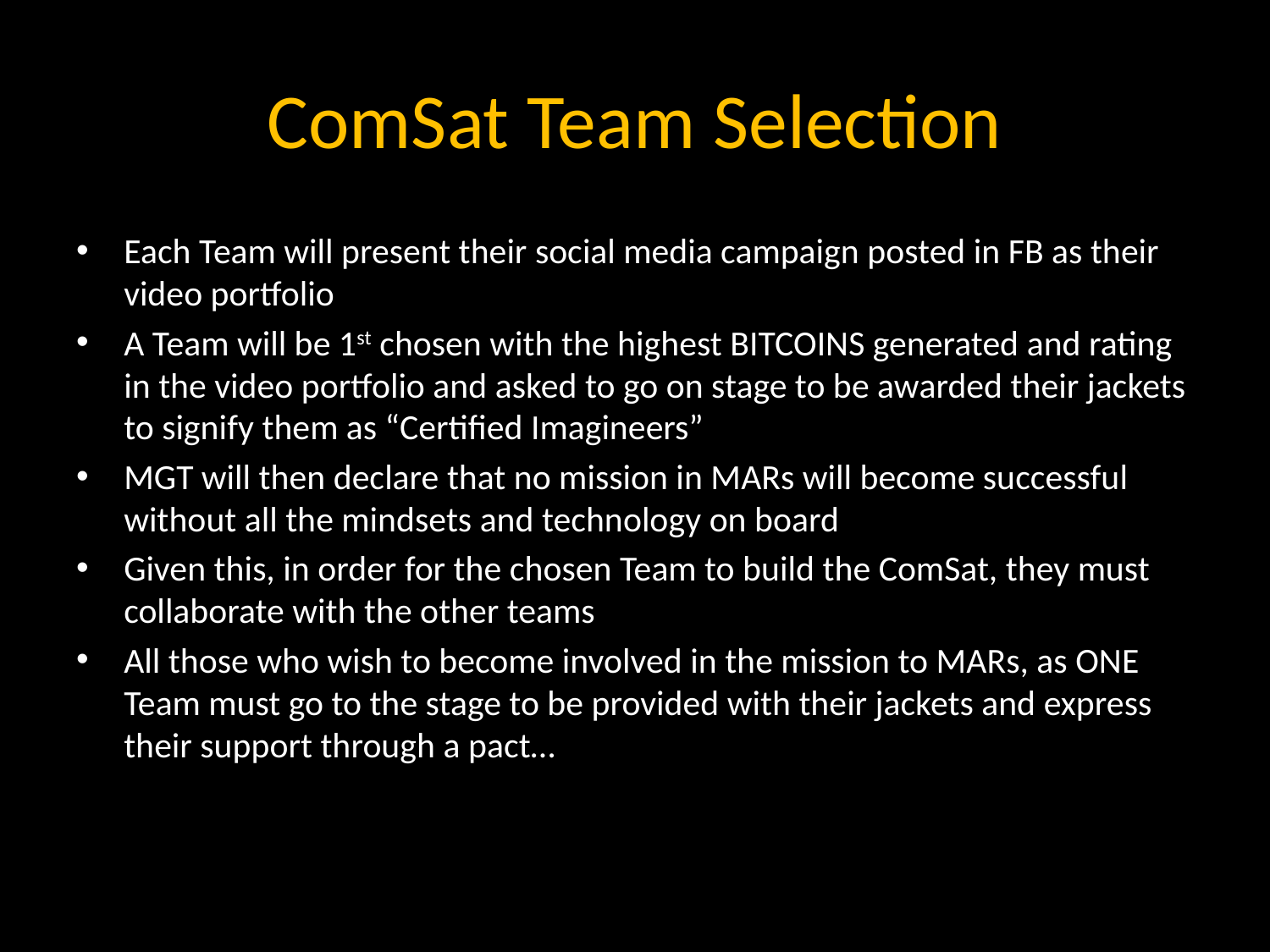

# ComSat Team Selection
Each Team will present their social media campaign posted in FB as their video portfolio
A Team will be 1st chosen with the highest BITCOINS generated and rating in the video portfolio and asked to go on stage to be awarded their jackets to signify them as “Certified Imagineers”
MGT will then declare that no mission in MARs will become successful without all the mindsets and technology on board
Given this, in order for the chosen Team to build the ComSat, they must collaborate with the other teams
All those who wish to become involved in the mission to MARs, as ONE Team must go to the stage to be provided with their jackets and express their support through a pact…